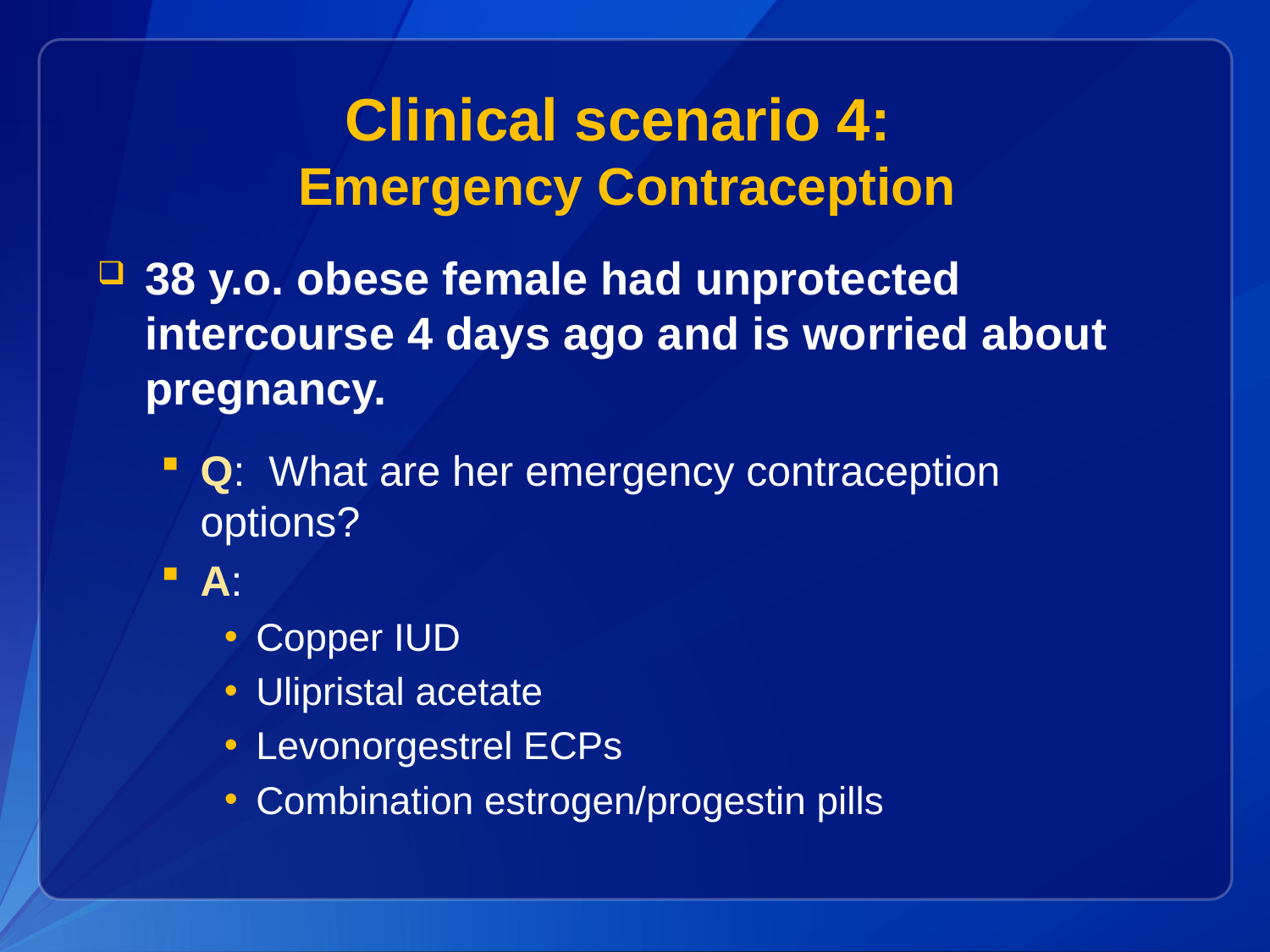

# Clinical scenario 4: Emergency Contraception
38 y.o. obese female had unprotected intercourse 4 days ago and is worried about pregnancy.
Q:  What are her emergency contraception 	options?
A:
Copper IUD
Ulipristal acetate
Levonorgestrel ECPs
Combination estrogen/progestin pills